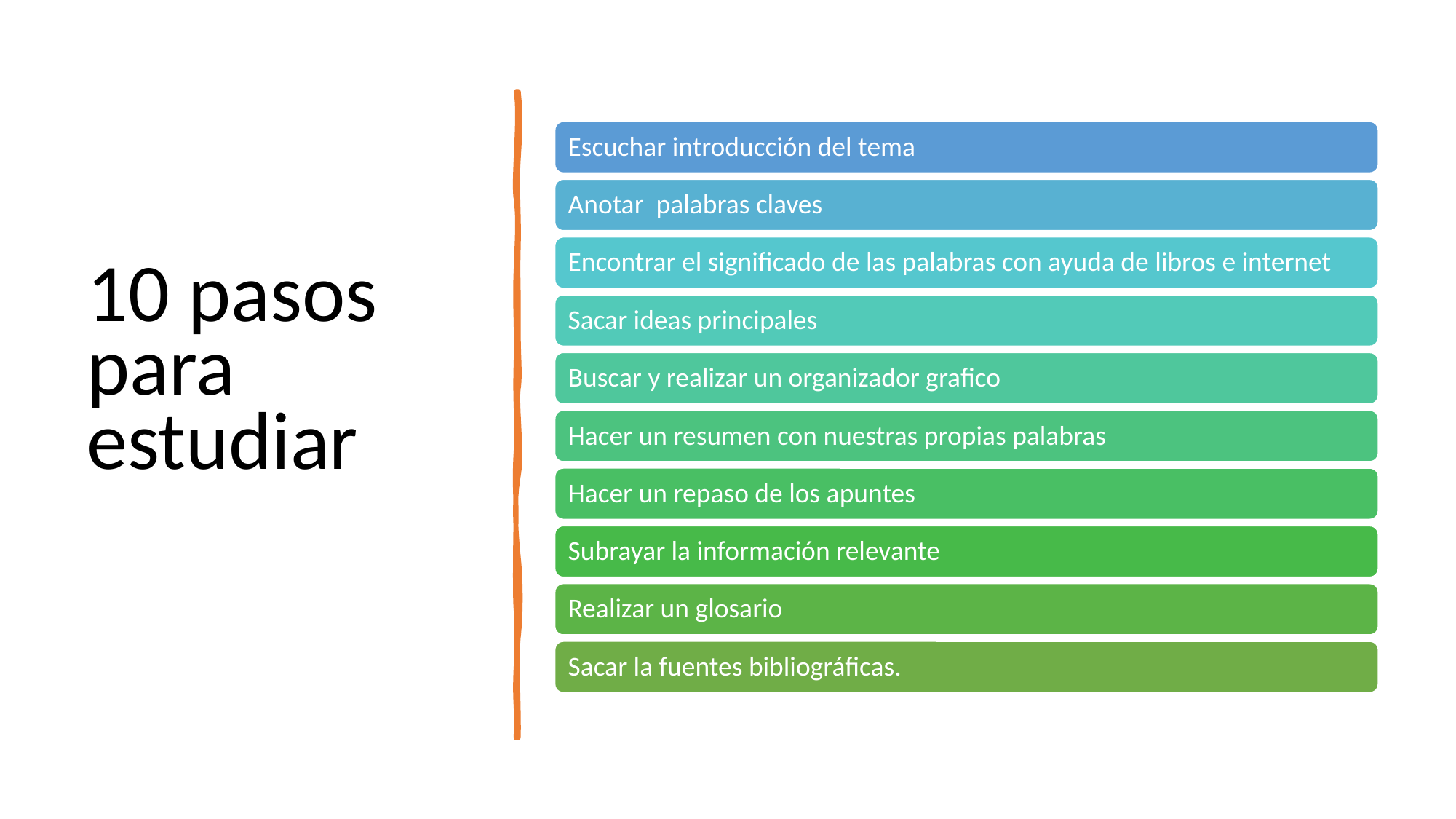

Escuchar introducción del tema
Anotar  palabras claves
Encontrar el significado de las palabras con ayuda de libros e internet
Sacar ideas principales
Buscar y realizar un organizador grafico
Hacer un resumen con nuestras propias palabras
Hacer un repaso de los apuntes
Subrayar la información relevante
Realizar un glosario
Sacar la fuentes bibliográficas.
# 10 pasos para estudiar